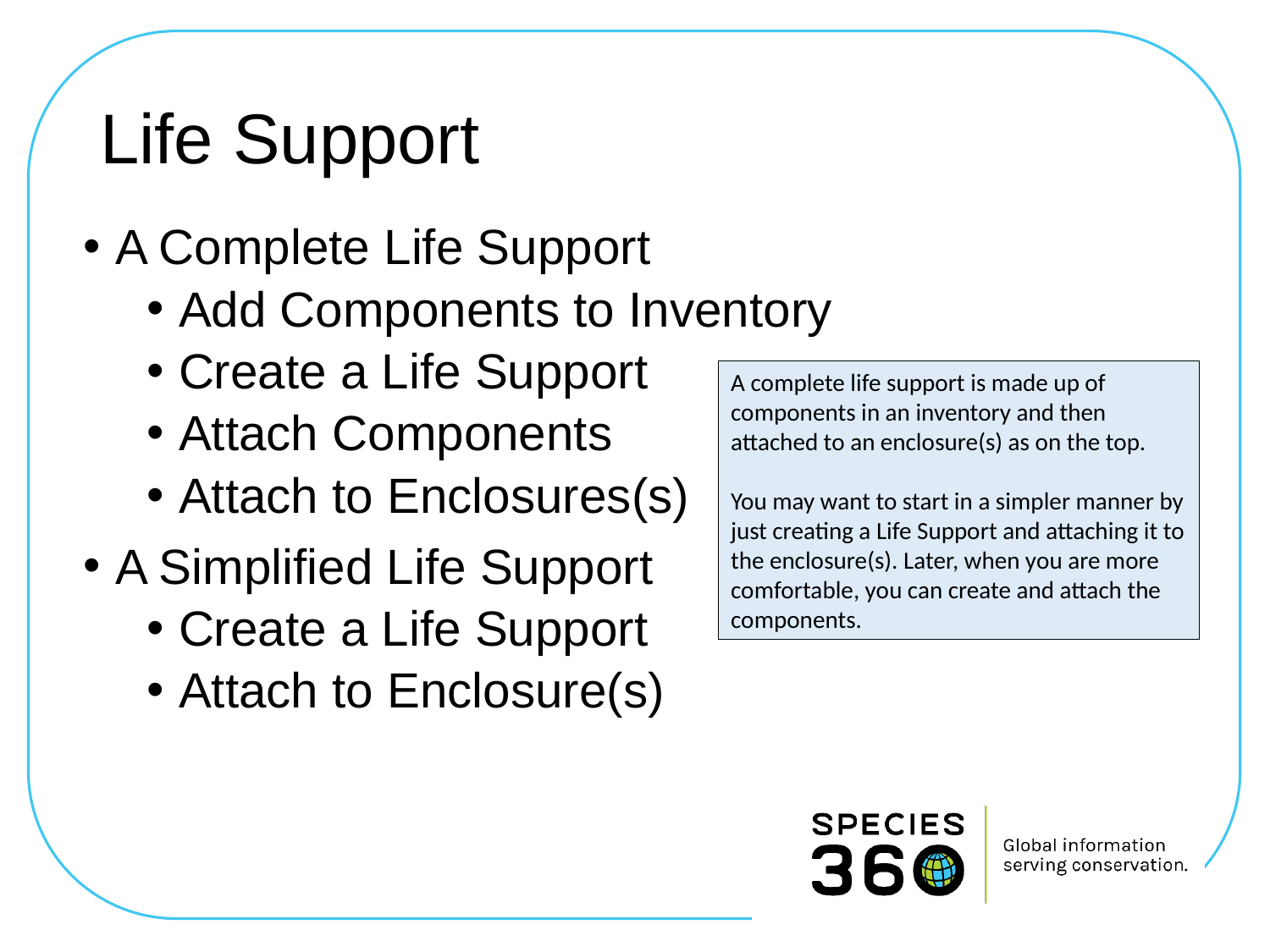

# Life Support
A Complete Life Support
Add Components to Inventory
Create a Life Support
Attach Components
Attach to Enclosures(s)
A Simplified Life Support
Create a Life Support
Attach to Enclosure(s)

A complete life support is made up of components in an inventory and then attached to an enclosure(s) as on the top.

You may want to start in a simpler manner by just creating a Life Support and attaching it to the enclosure(s). Later, when you are more comfortable, you can create and attach the components.